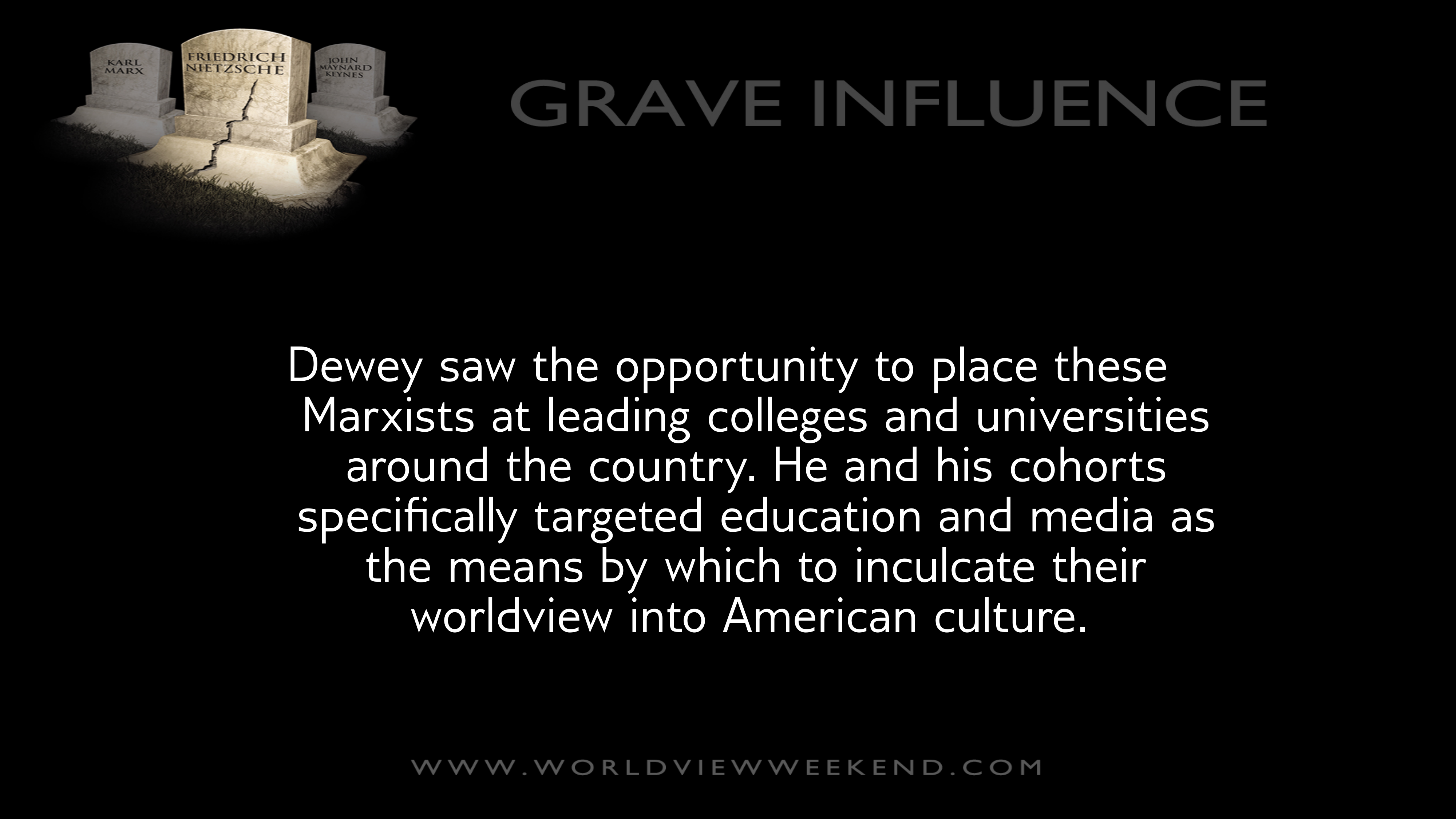

Dewey saw the opportunity to place these Marxists at leading colleges and universities around the country. He and his cohorts specifically targeted education and media as the means by which to inculcate their worldview into American culture.